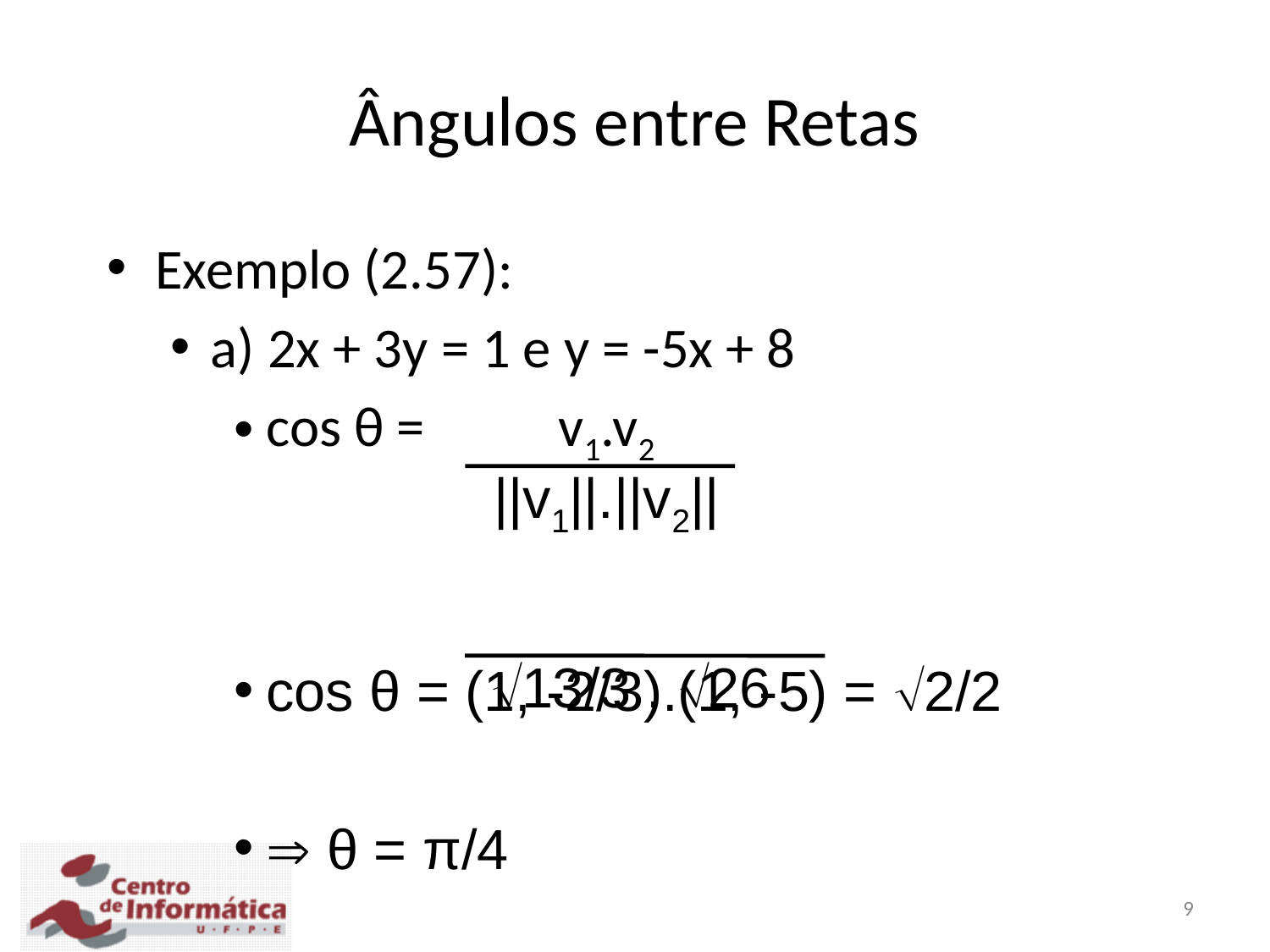

Ângulos entre Retas
Exemplo (2.57):
a) 2x + 3y = 1 e y = -5x + 8
cos θ = 	   v1.v2

cos θ = (1, -2/3).(1, -5) = √2/2

⇒ θ = π/4
||v1||.||v2||

√13/3 . √26

9